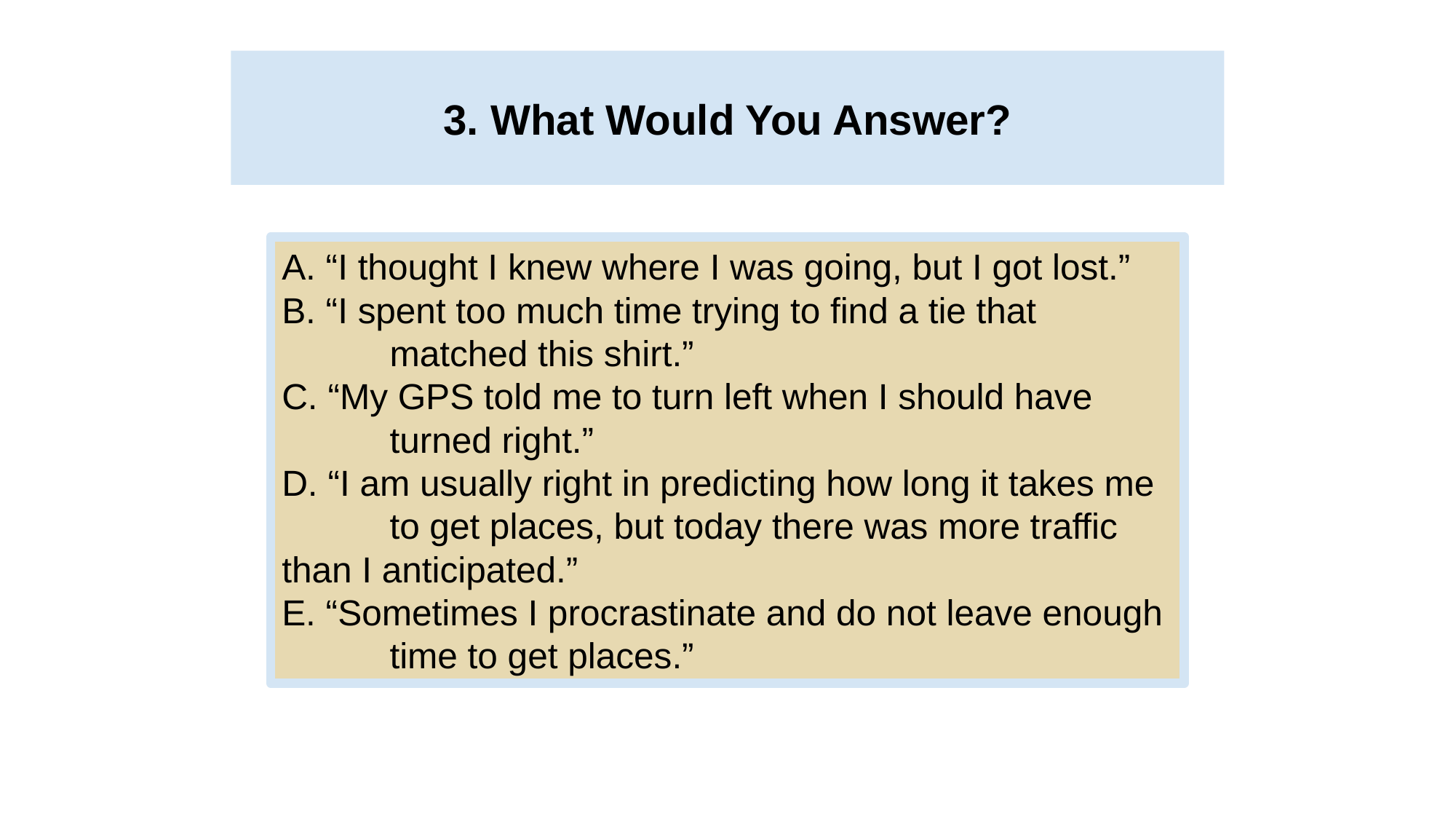

# 3. What Would You Answer?
A. “I thought I knew where I was going, but I got lost.”
B. “I spent too much time trying to find a tie that
	matched this shirt.”
C. “My GPS told me to turn left when I should have
	turned right.”
D. “I am usually right in predicting how long it takes me
	to get places, but today there was more traffic 	than I anticipated.”
E. “Sometimes I procrastinate and do not leave enough
	time to get places.”